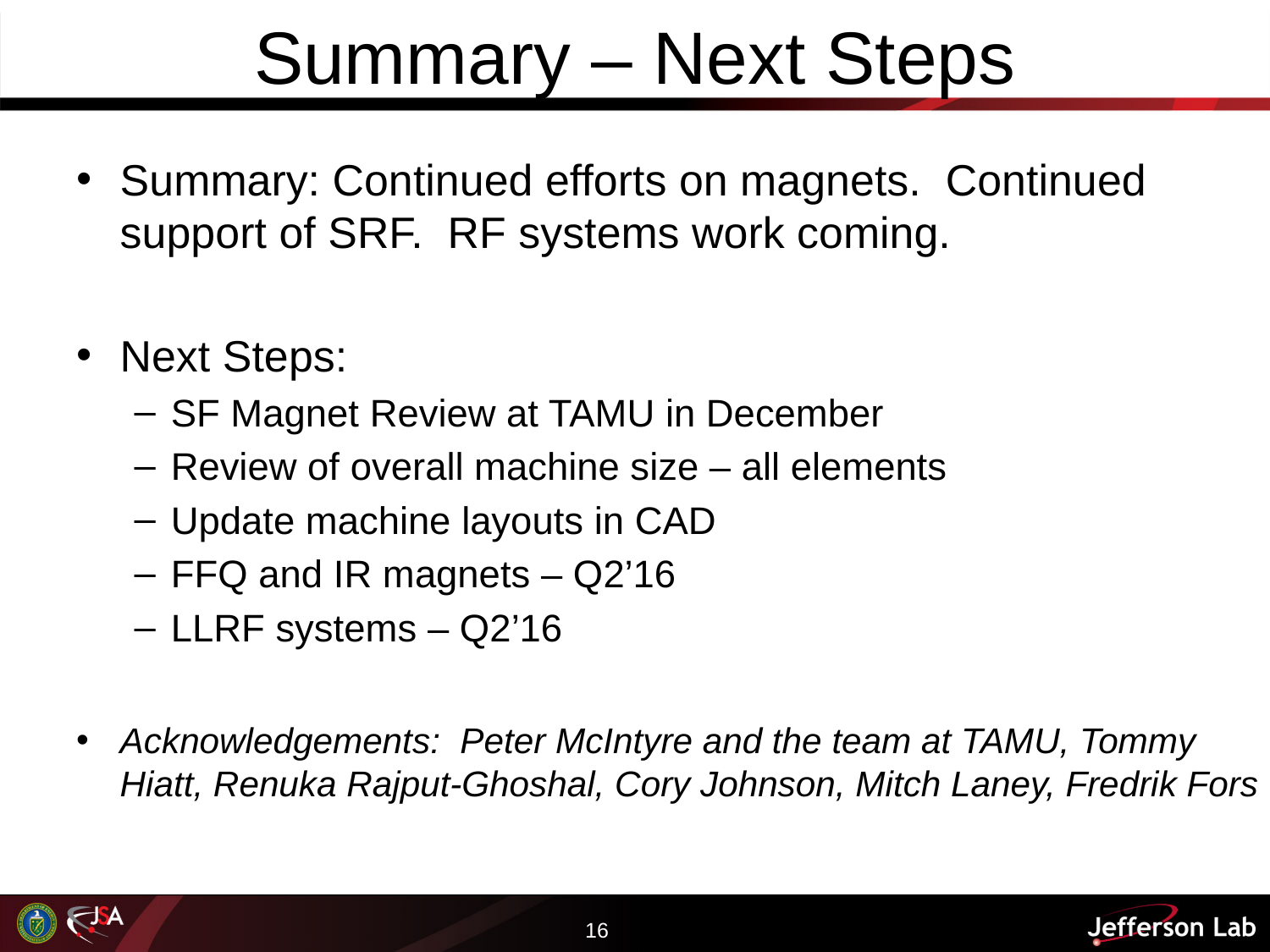

# Summary – Next Steps
Summary: Continued efforts on magnets.  Continued support of SRF.  RF systems work coming.

Next Steps:
SF Magnet Review at TAMU in December
Review of overall machine size – all elements
Update machine layouts in CAD
FFQ and IR magnets – Q2’16
LLRF systems – Q2’16

Acknowledgements:  Peter McIntyre and the team at TAMU, Tommy Hiatt, Renuka Rajput-Ghoshal, Cory Johnson, Mitch Laney, Fredrik Fors